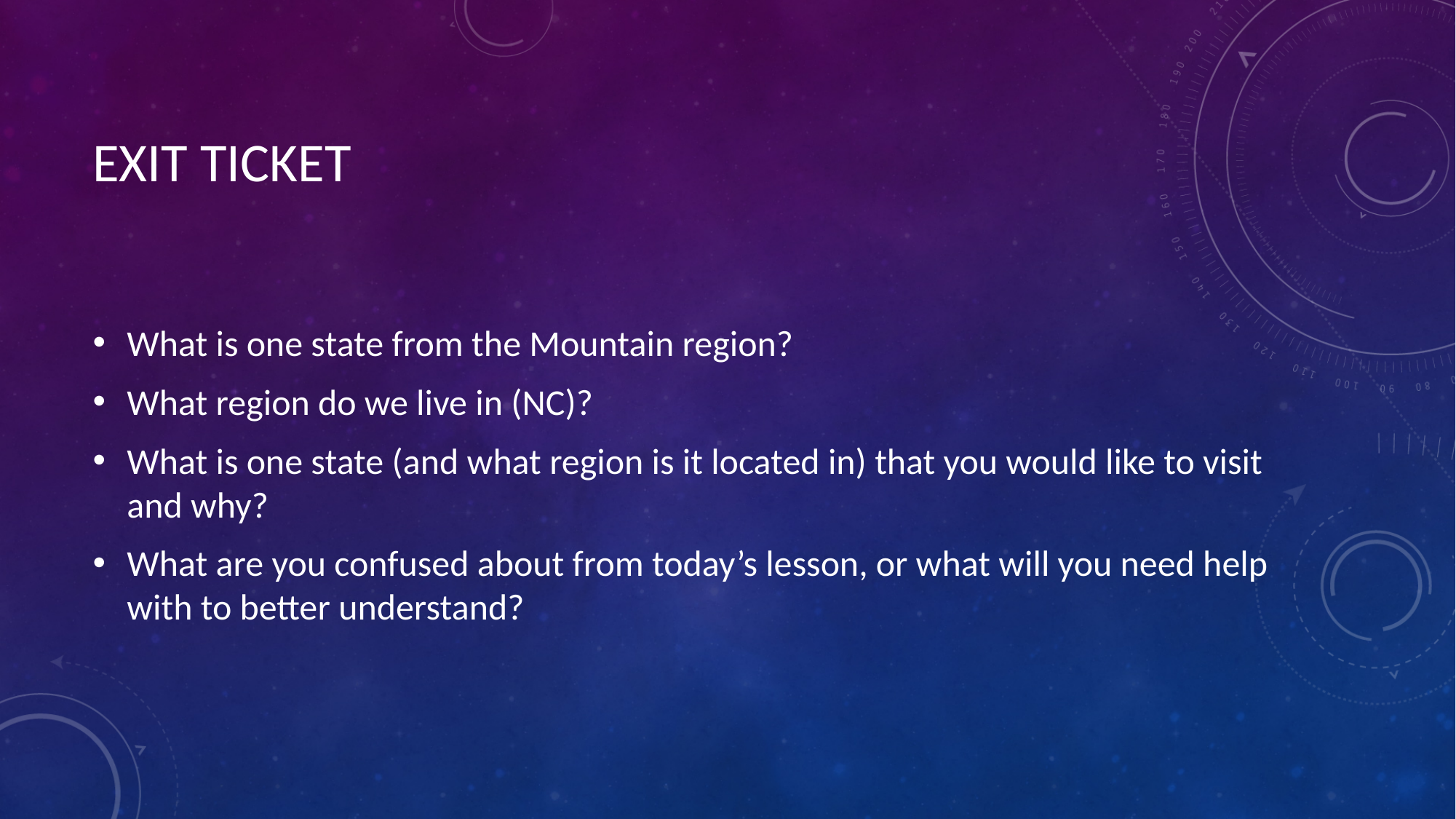

# Exit Ticket
What is one state from the Mountain region?
What region do we live in (NC)?
What is one state (and what region is it located in) that you would like to visit and why?
What are you confused about from today’s lesson, or what will you need help with to better understand?